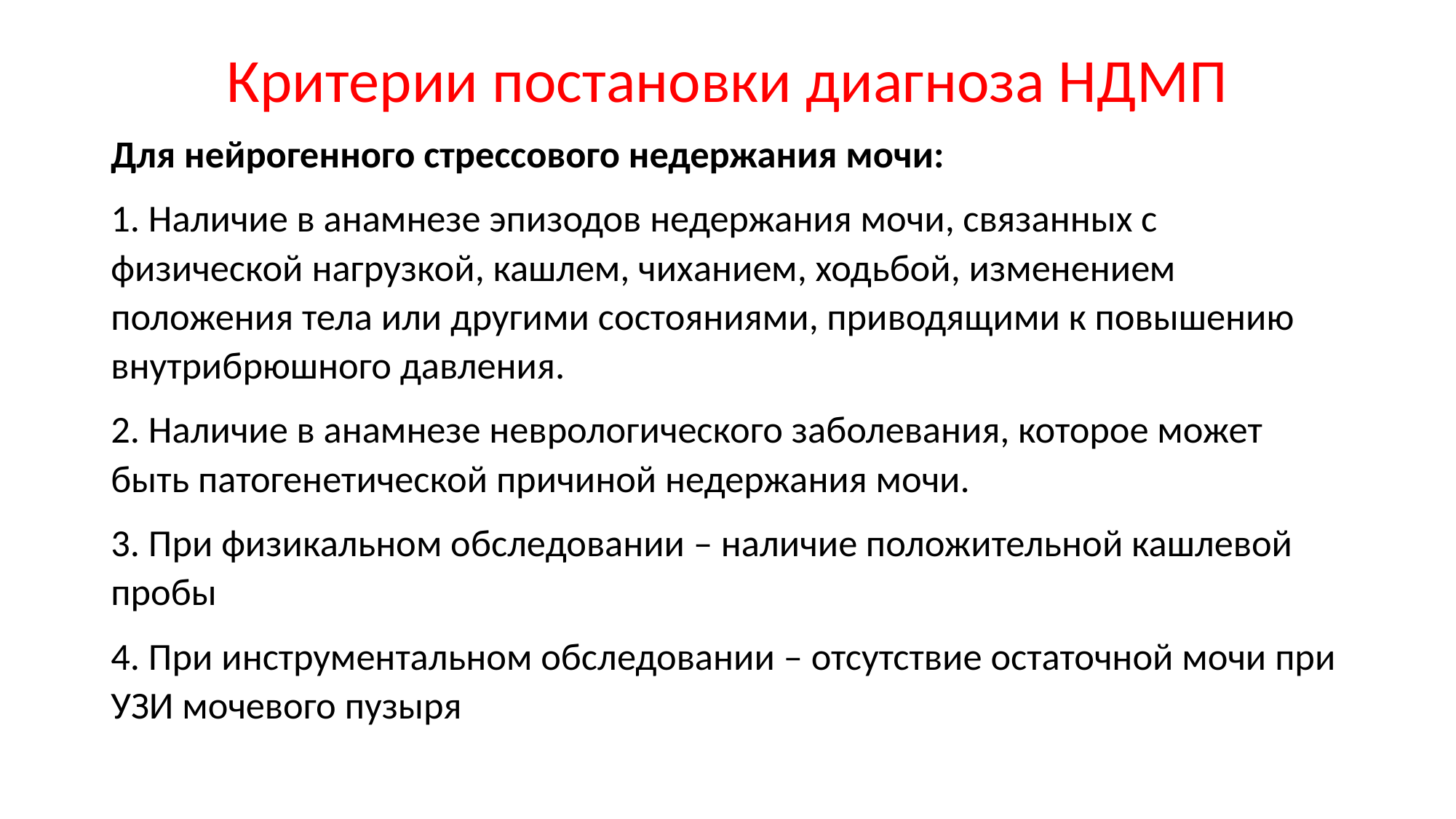

# Критерии постановки диагноза НДМП
Для нейрогенного стрессового недержания мочи:
1. Наличие в анамнезе эпизодов недержания мочи, связанных с физической нагрузкой, кашлем, чиханием, ходьбой, изменением положения тела или другими состояниями, приводящими к повышению внутрибрюшного давления.
2. Наличие в анамнезе неврологического заболевания, которое может быть патогенетической причиной недержания мочи.
3. При физикальном обследовании – наличие положительной кашлевой пробы
4. При инструментальном обследовании – отсутствие остаточной мочи при УЗИ мочевого пузыря